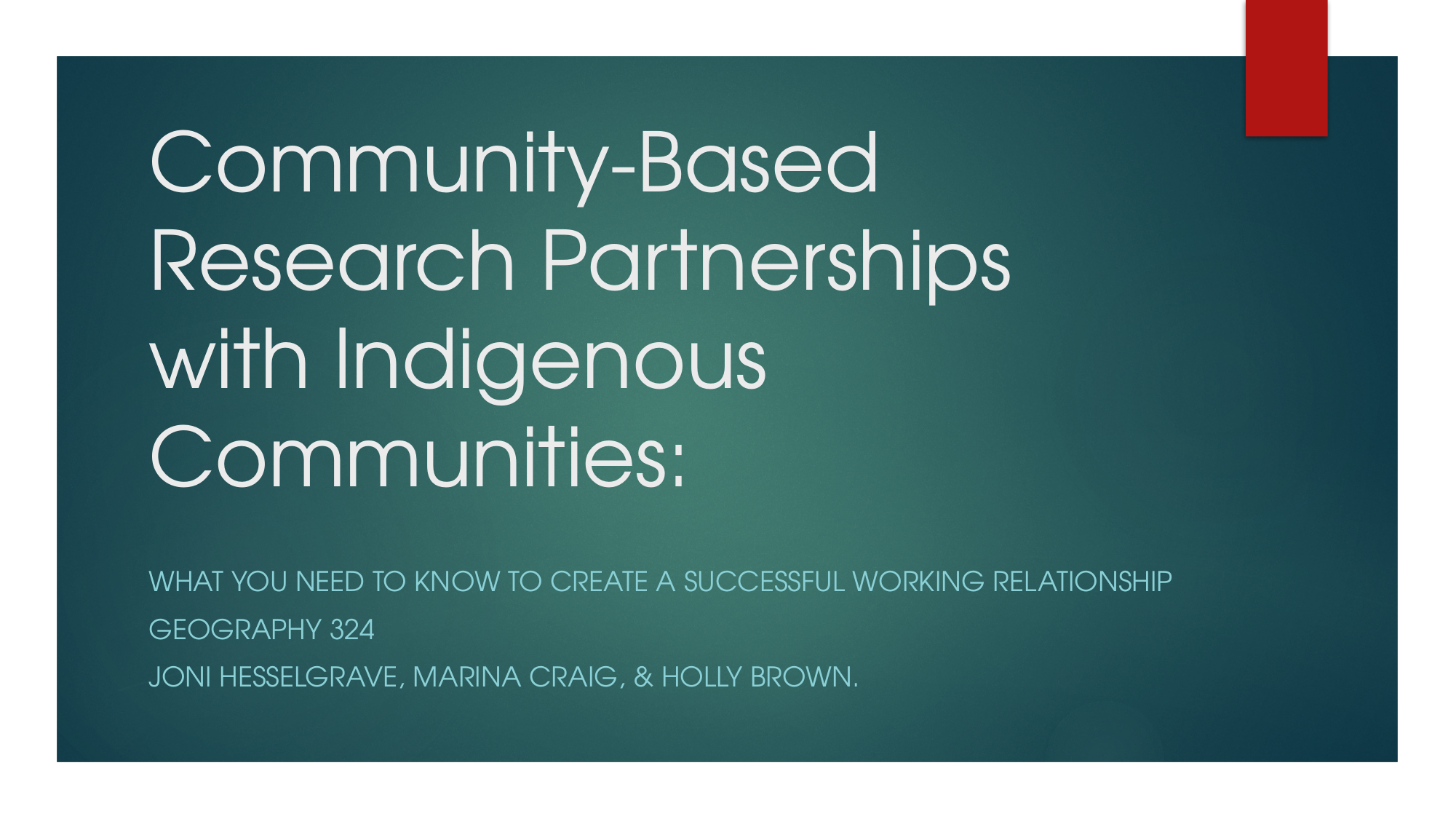

# Community-Based Research Partnerships with Indigenous Communities:
What you need to know to create a successful working relationship
Geography 324
Joni hesselgrave, Marina craig, & Holly brown.